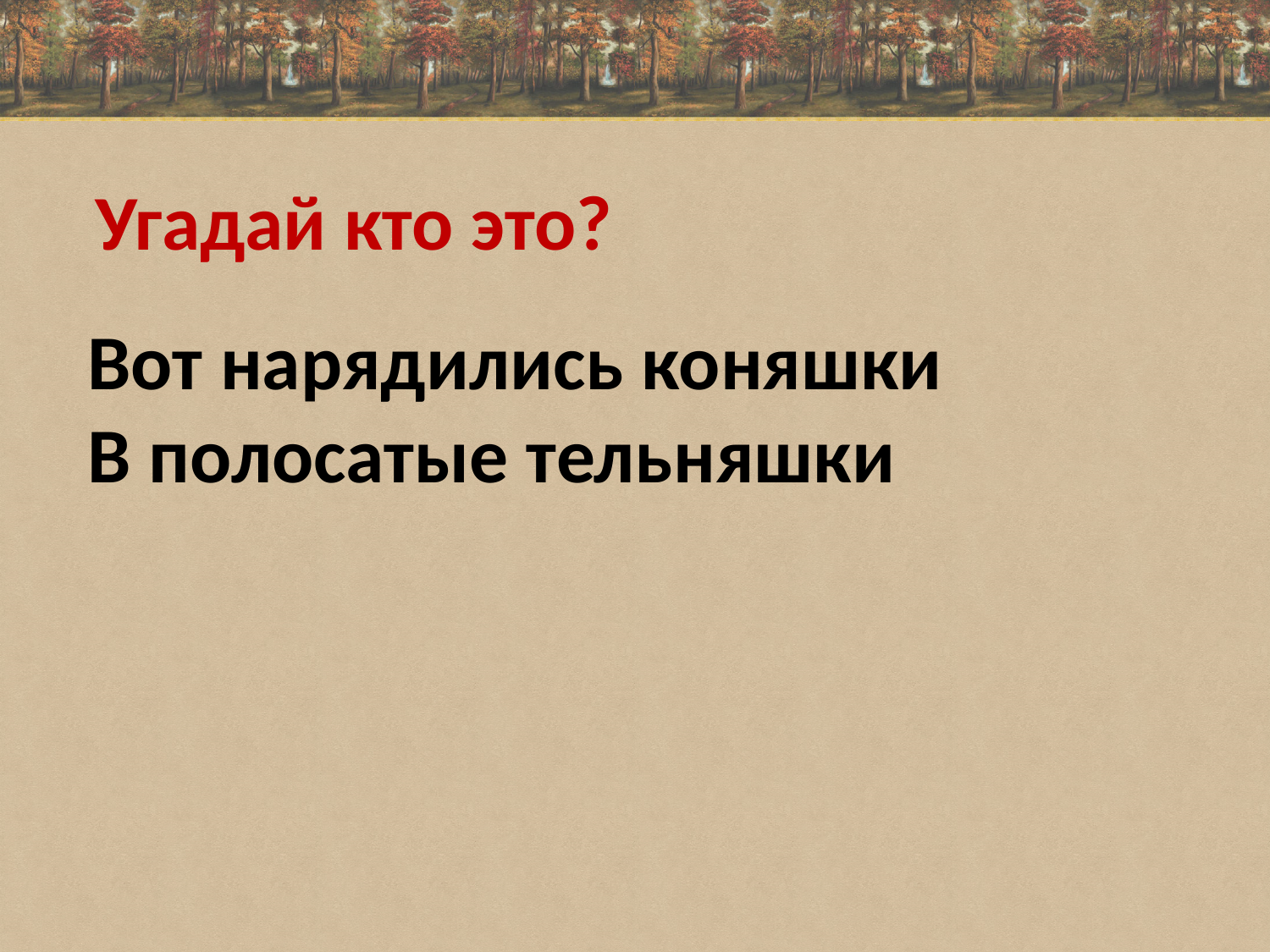

Угадай кто это?
Вот нарядились коняшки
В полосатые тельняшки